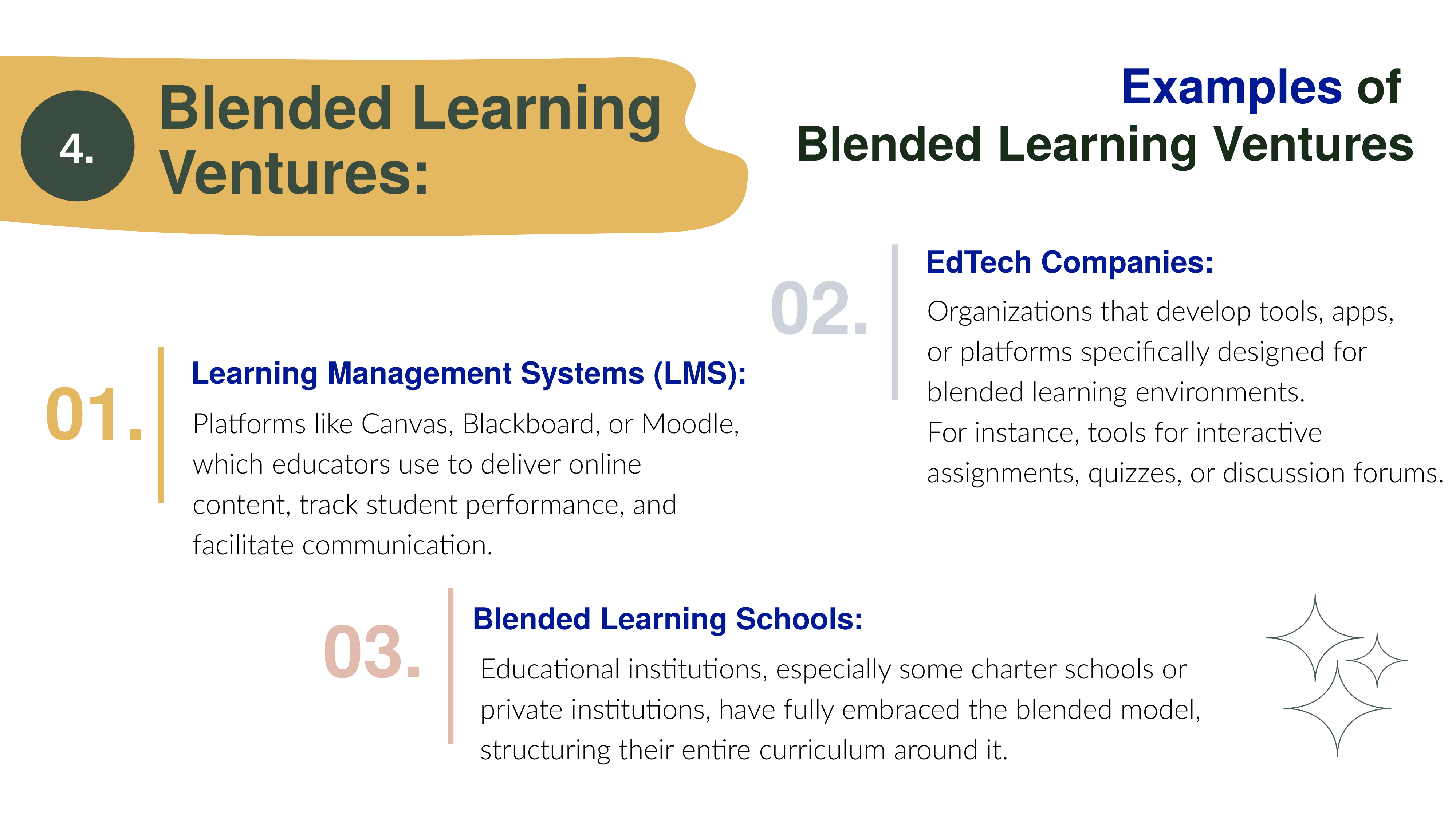

Examples of
Blended Learning Ventures

Blended Learning Ventures:
4.
EdTech Companies:

02.
Organizations that develop tools, apps,
or platforms specifically designed for blended learning environments.
For instance, tools for interactive assignments, quizzes, or discussion forums.

01.
Learning Management Systems (LMS):
Platforms like Canvas, Blackboard, or Moodle, which educators use to deliver online content, track student performance, and facilitate communication.

Blended Learning Schools:
03.
Educational institutions, especially some charter schools or private institutions, have fully embraced the blended model, structuring their entire curriculum around it.